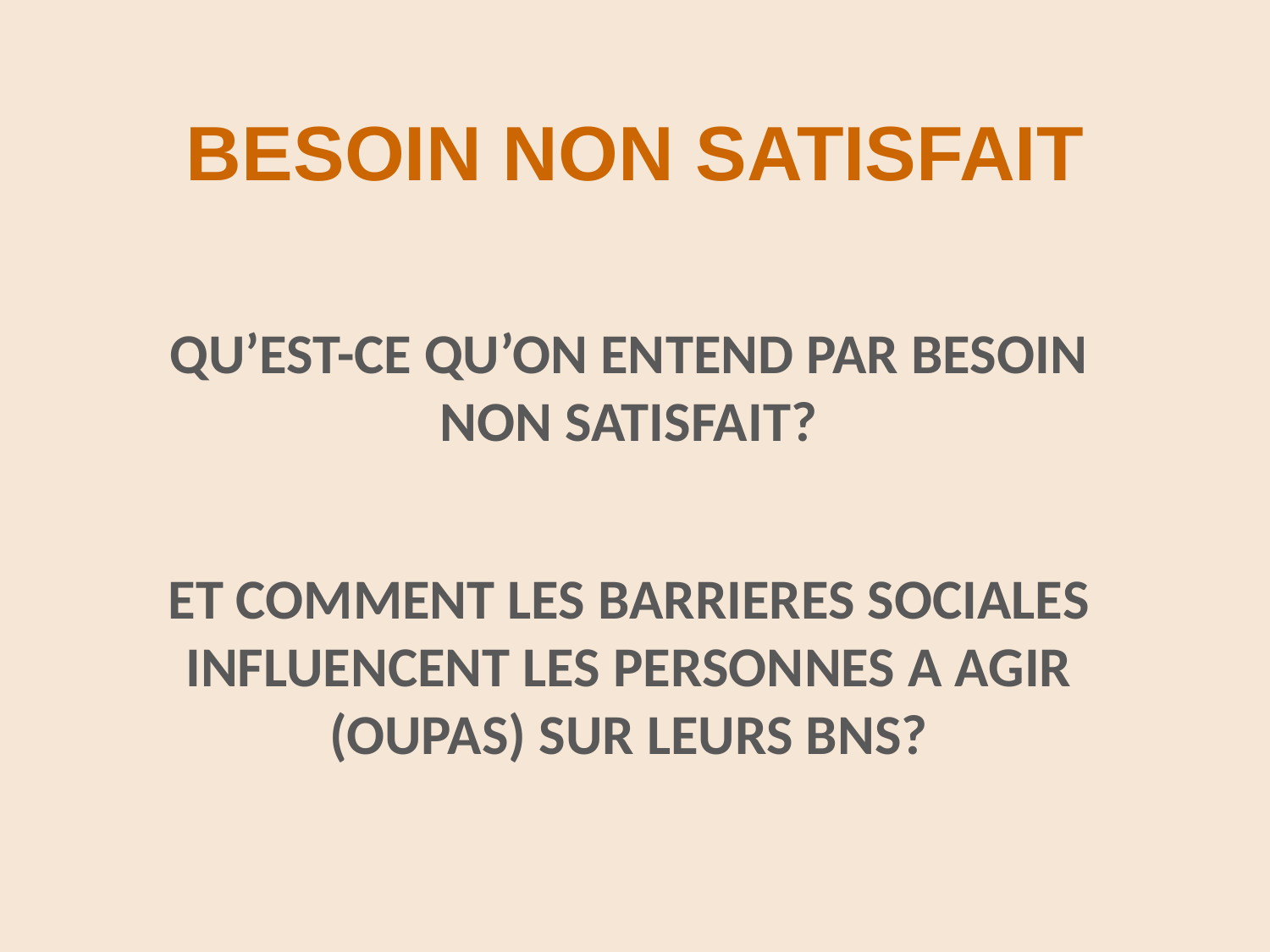

# BESOIN NON SATISFAIT
QU’EST-CE QU’ON ENTEND PAR BESOIN NON SATISFAIT?

ET COMMENT LES BARRIERES SOCIALES INFLUENCENT LES PERSONNES A AGIR (OUPAS) SUR LEURS BNS?